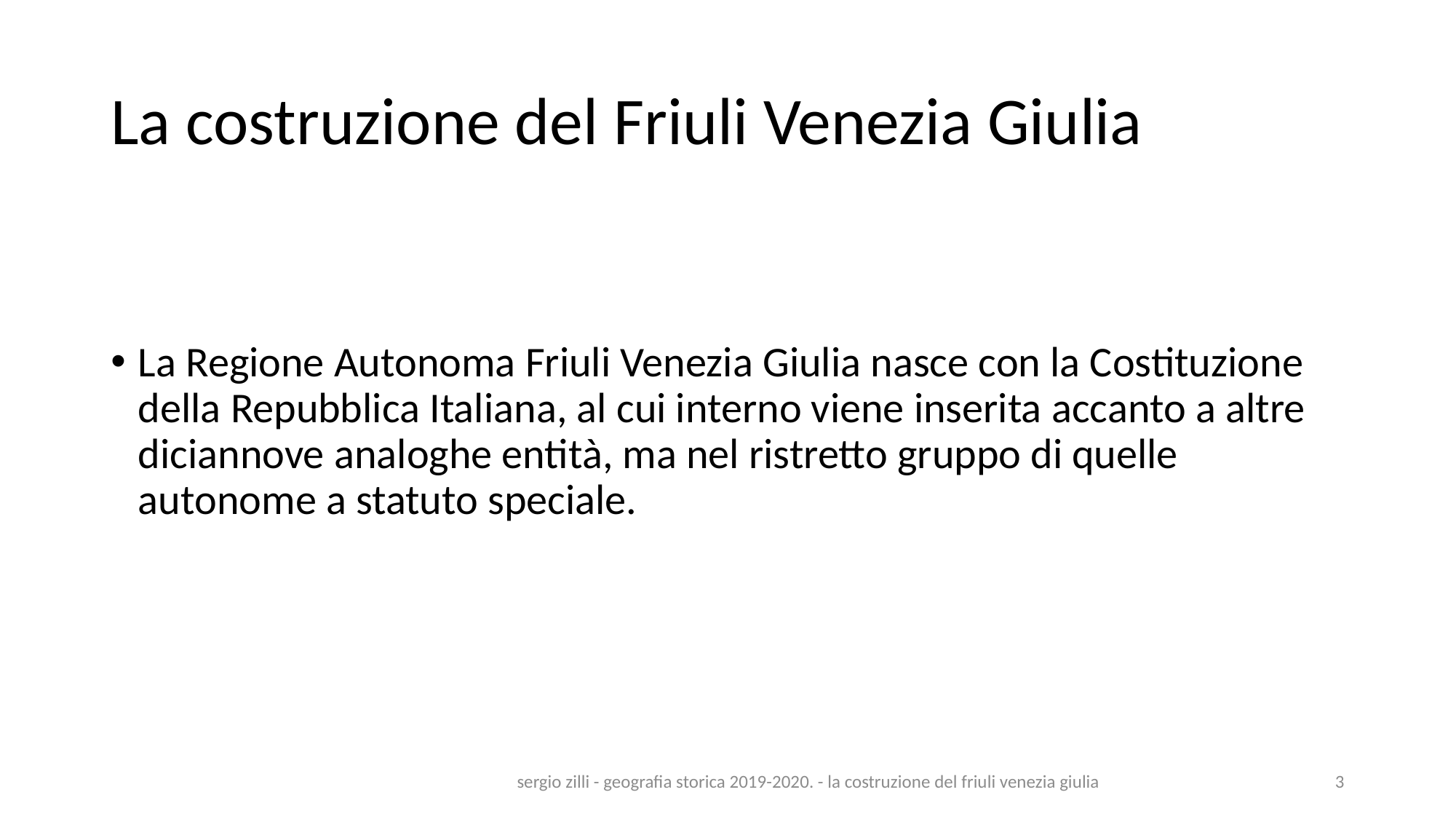

# La costruzione del Friuli Venezia Giulia
La Regione Autonoma Friuli Venezia Giulia nasce con la Costituzione della Repubblica Italiana, al cui interno viene inserita accanto a altre diciannove analoghe entità, ma nel ristretto gruppo di quelle autonome a statuto speciale.
sergio zilli - geografia storica 2019-2020. - la costruzione del friuli venezia giulia
3